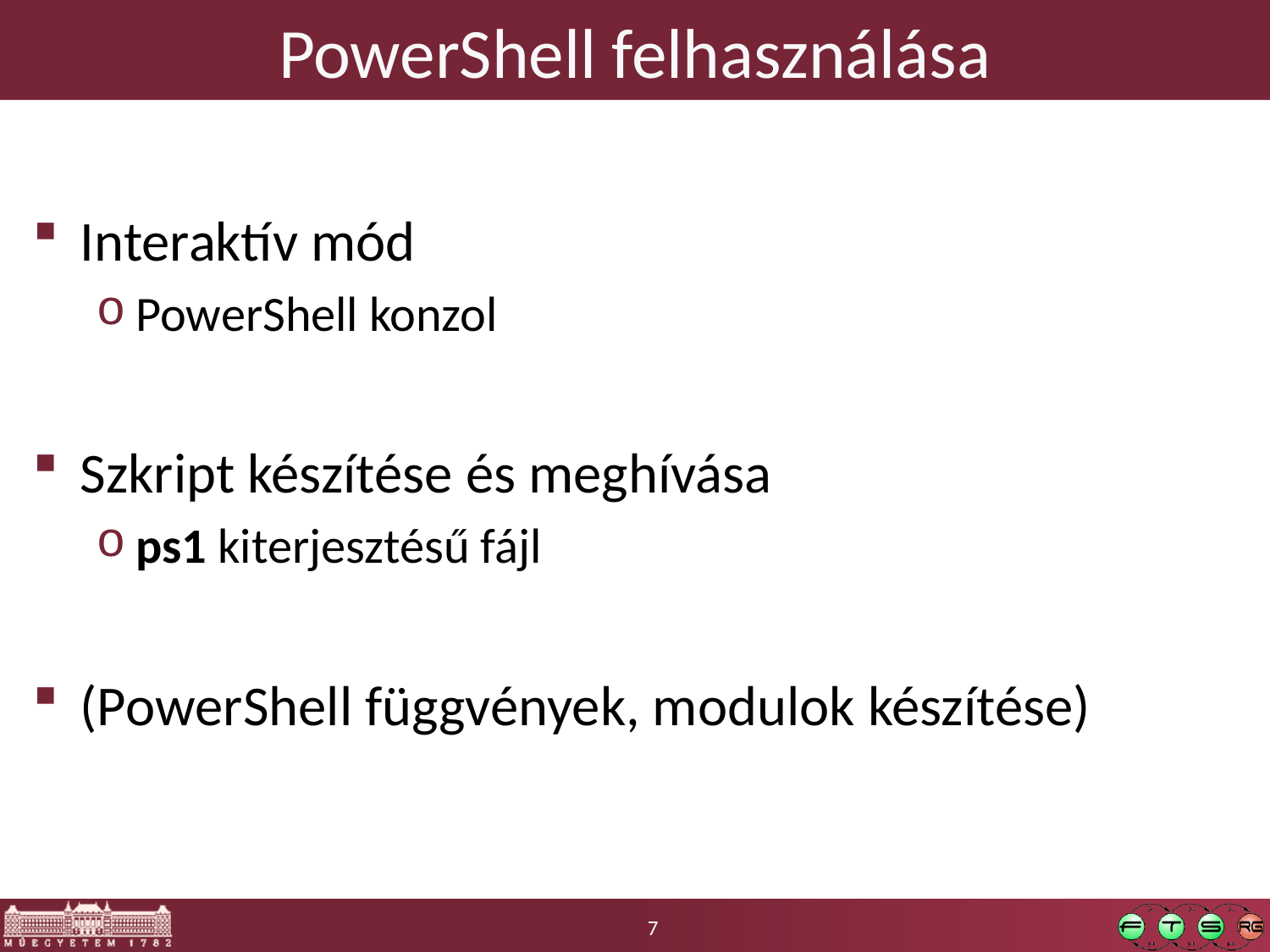

# PowerShell felhasználása

Interaktív mód
PowerShell konzol

Szkript készítése és meghívása
ps1 kiterjesztésű fájl

(PowerShell függvények, modulok készítése)
7